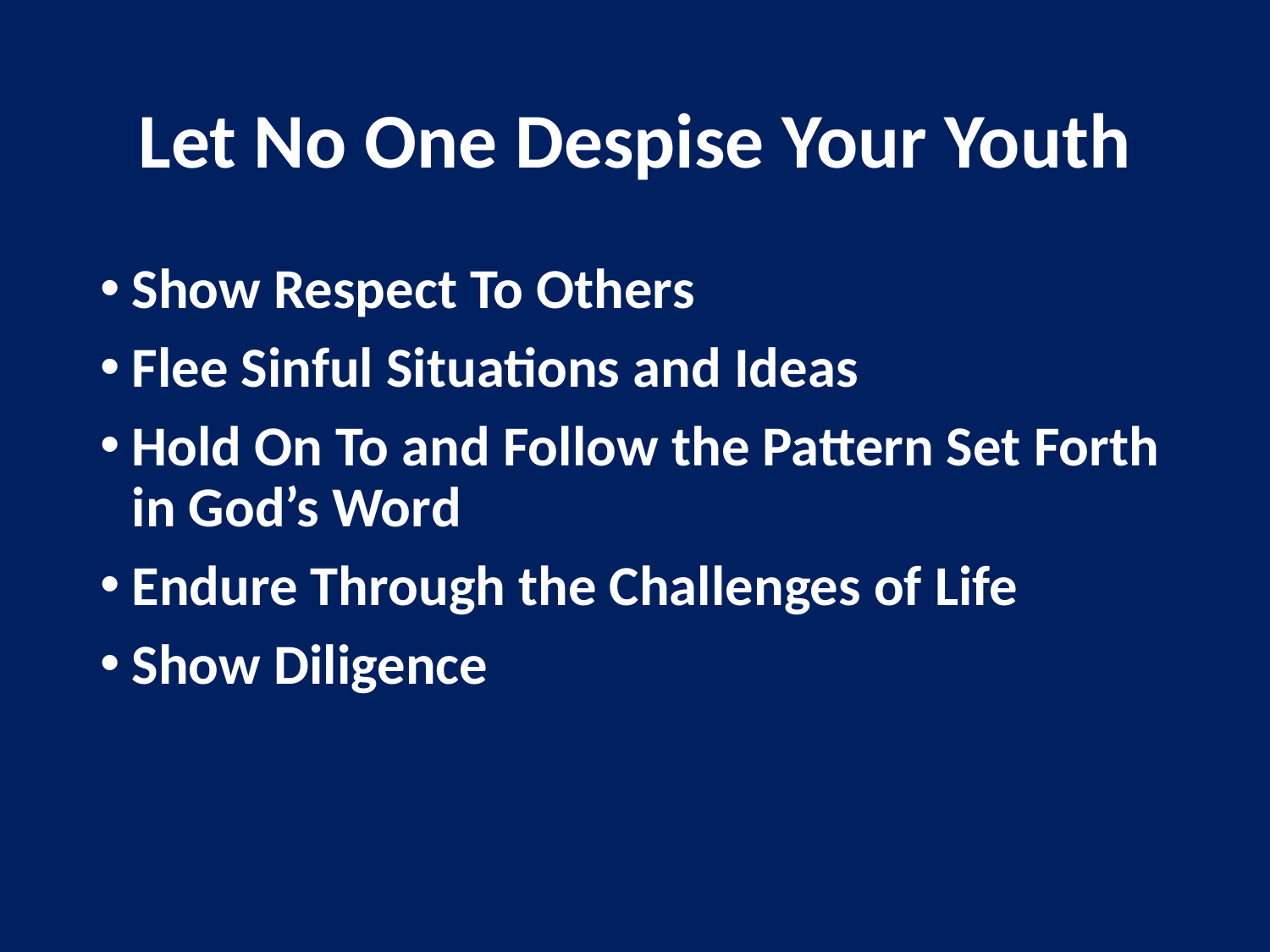

# Let No One Despise Your Youth
Show Respect To Others
Flee Sinful Situations and Ideas
Hold On To and Follow the Pattern Set Forth in God’s Word
Endure Through the Challenges of Life
Show Diligence